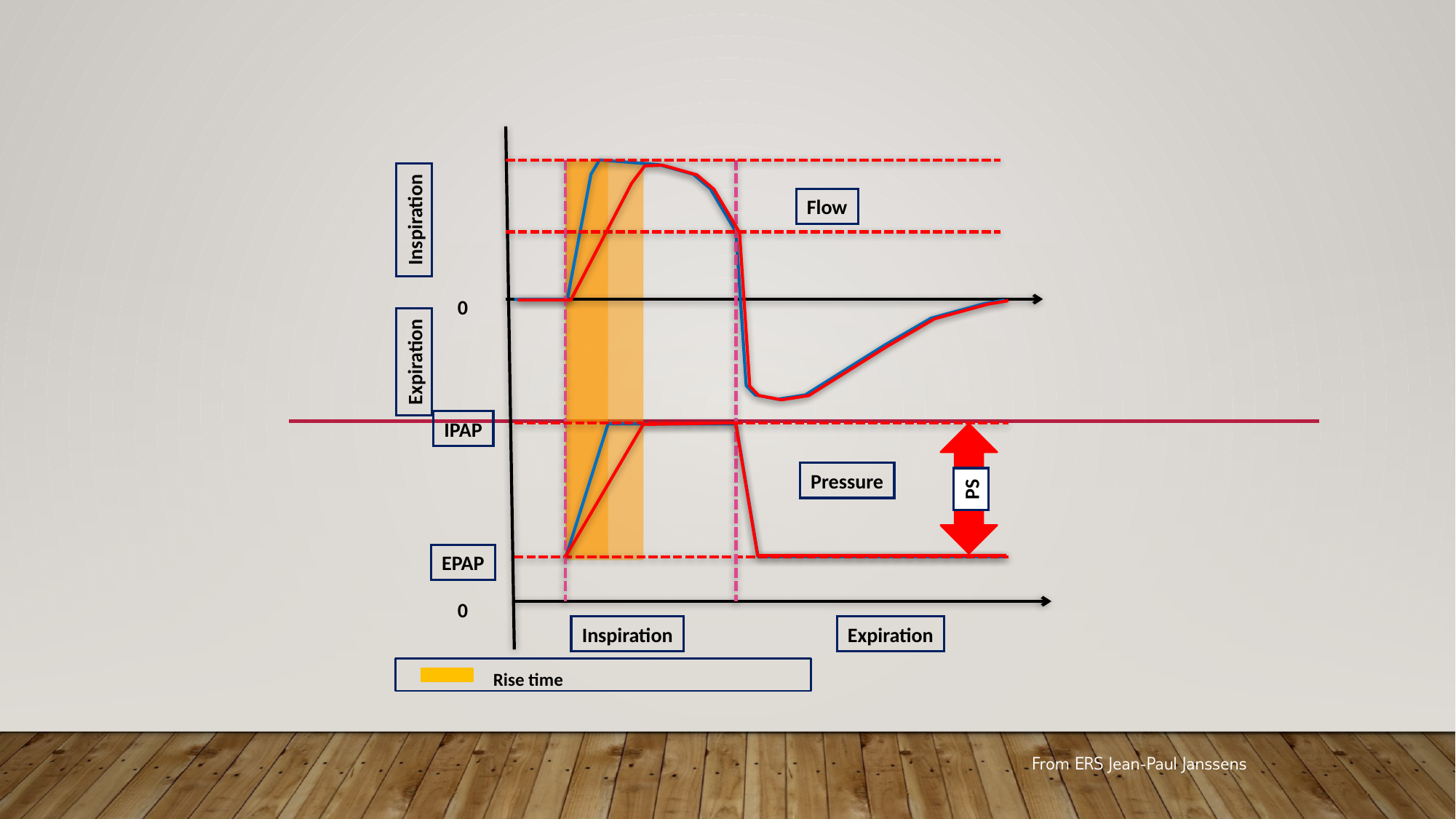

Flow
Inspiration
0
Expiration
IPAP

Pressure
PS
EPAP
0
Inspiration
Expiration

Rise time

From ERS Jean-Paul Janssens